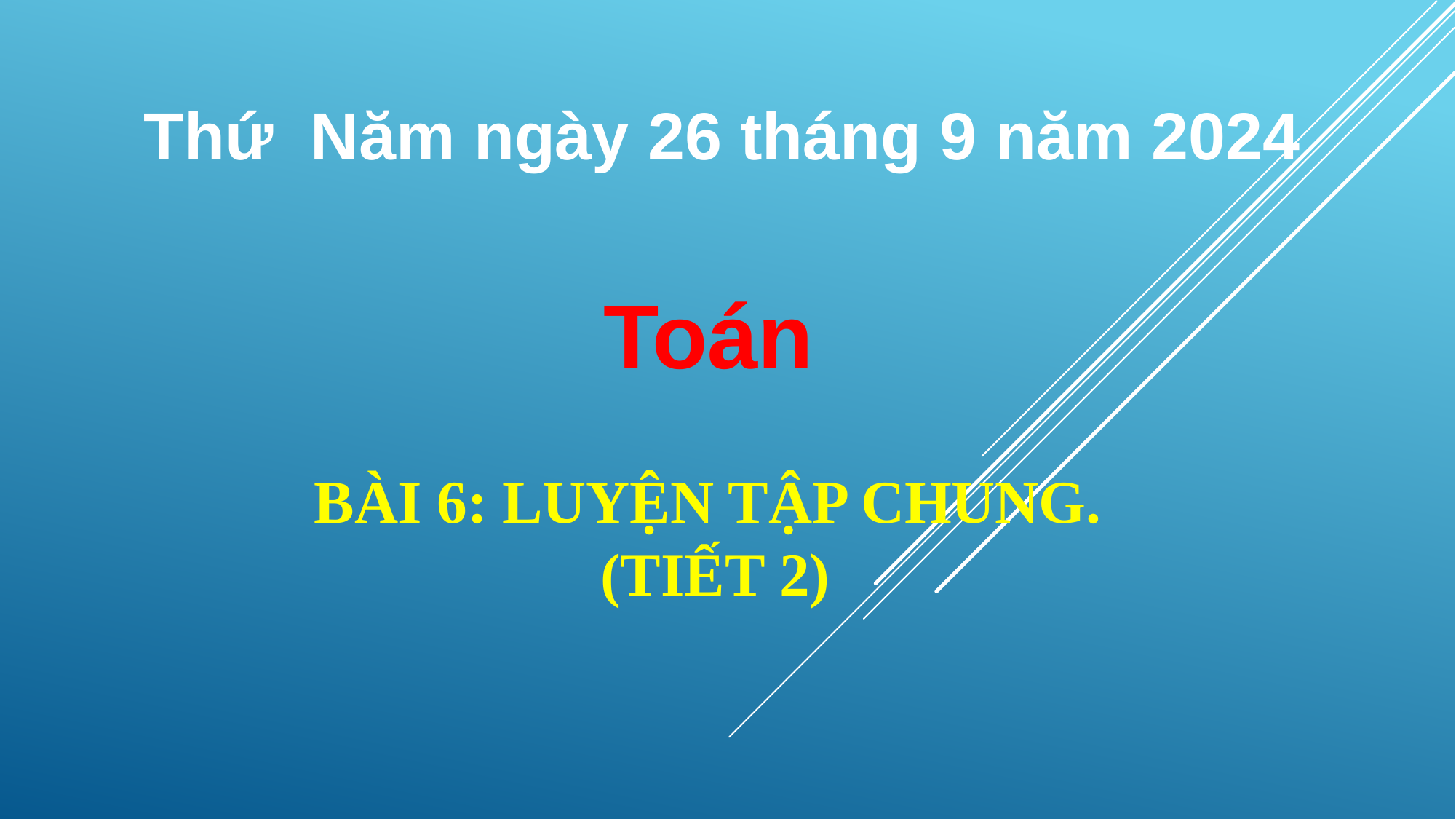

Thứ  Năm ngày 26 tháng 9 năm 2024
Toán
# Bài 6: LUYỆN TẬP CHUNG. (TIẾT 2)